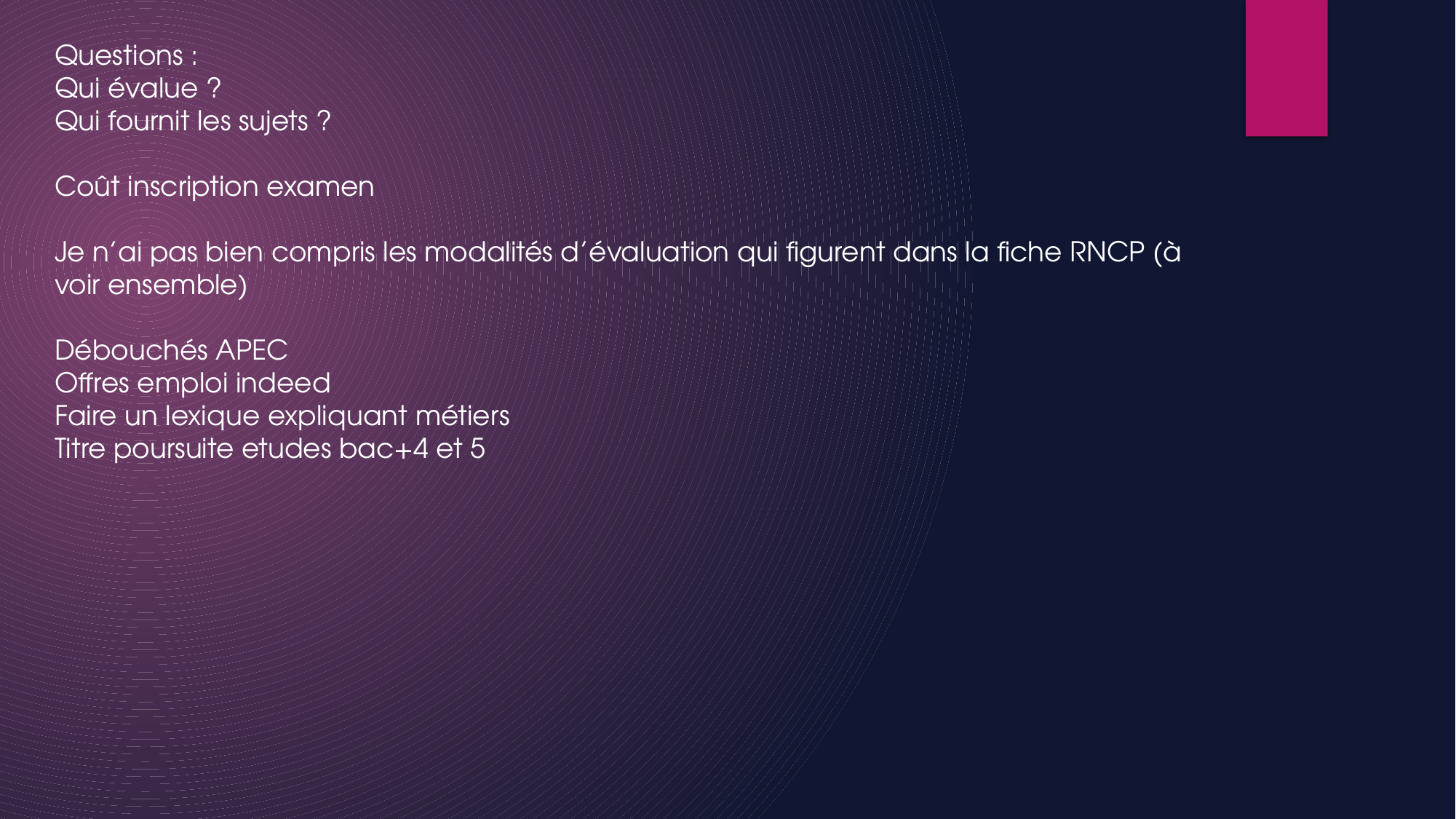

Questions :
Qui évalue ?
Qui fournit les sujets ?

Coût inscription examen

Je n’ai pas bien compris les modalités d’évaluation qui figurent dans la fiche RNCP (à voir ensemble)

Débouchés APEC
Offres emploi indeed
Faire un lexique expliquant métiers
Titre poursuite etudes bac+4 et 5